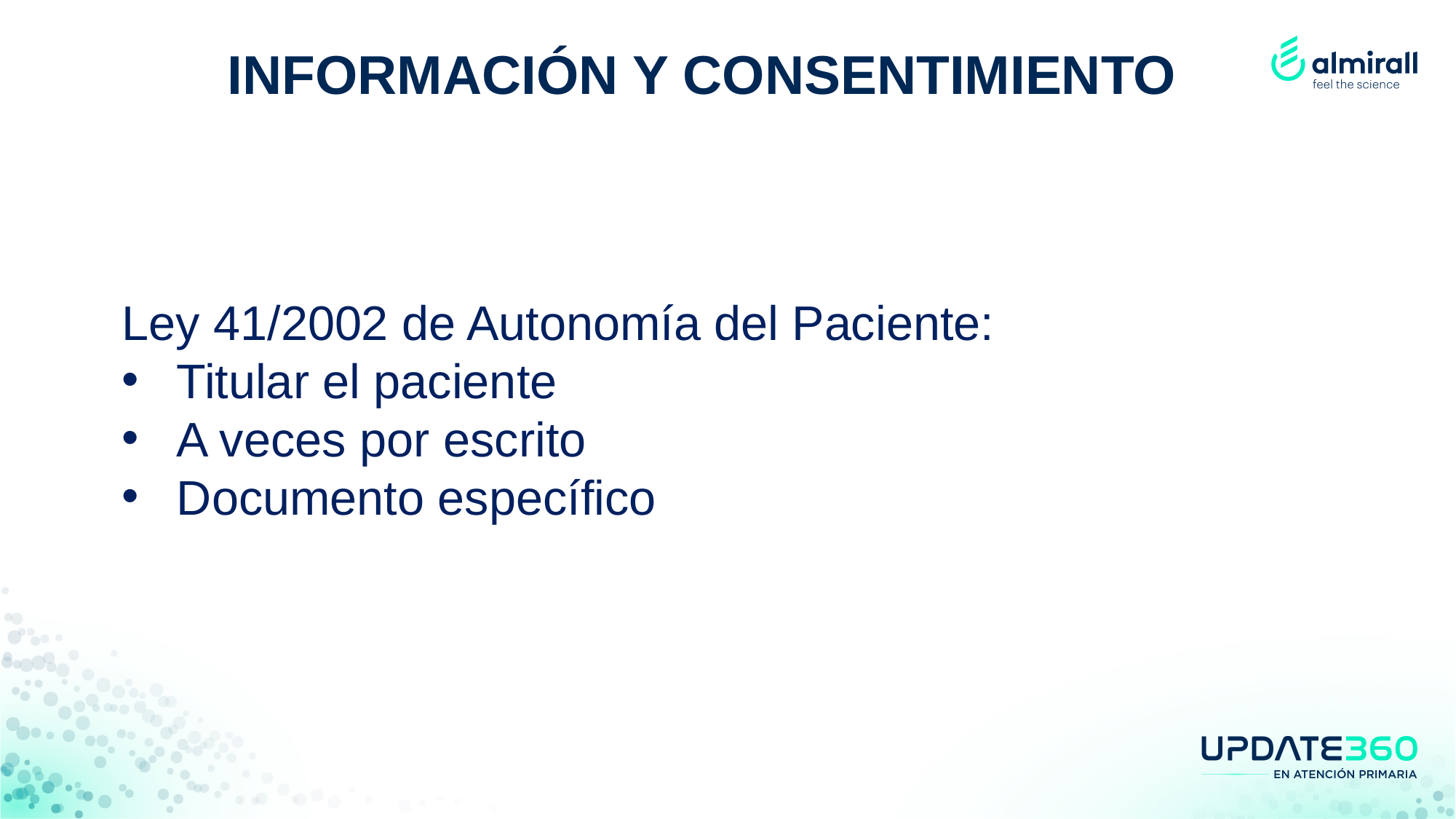

INFORMACIÓN Y CONSENTIMIENTO

Ley 41/2002 de Autonomía del Paciente:
Titular el paciente
A veces por escrito
Documento específico